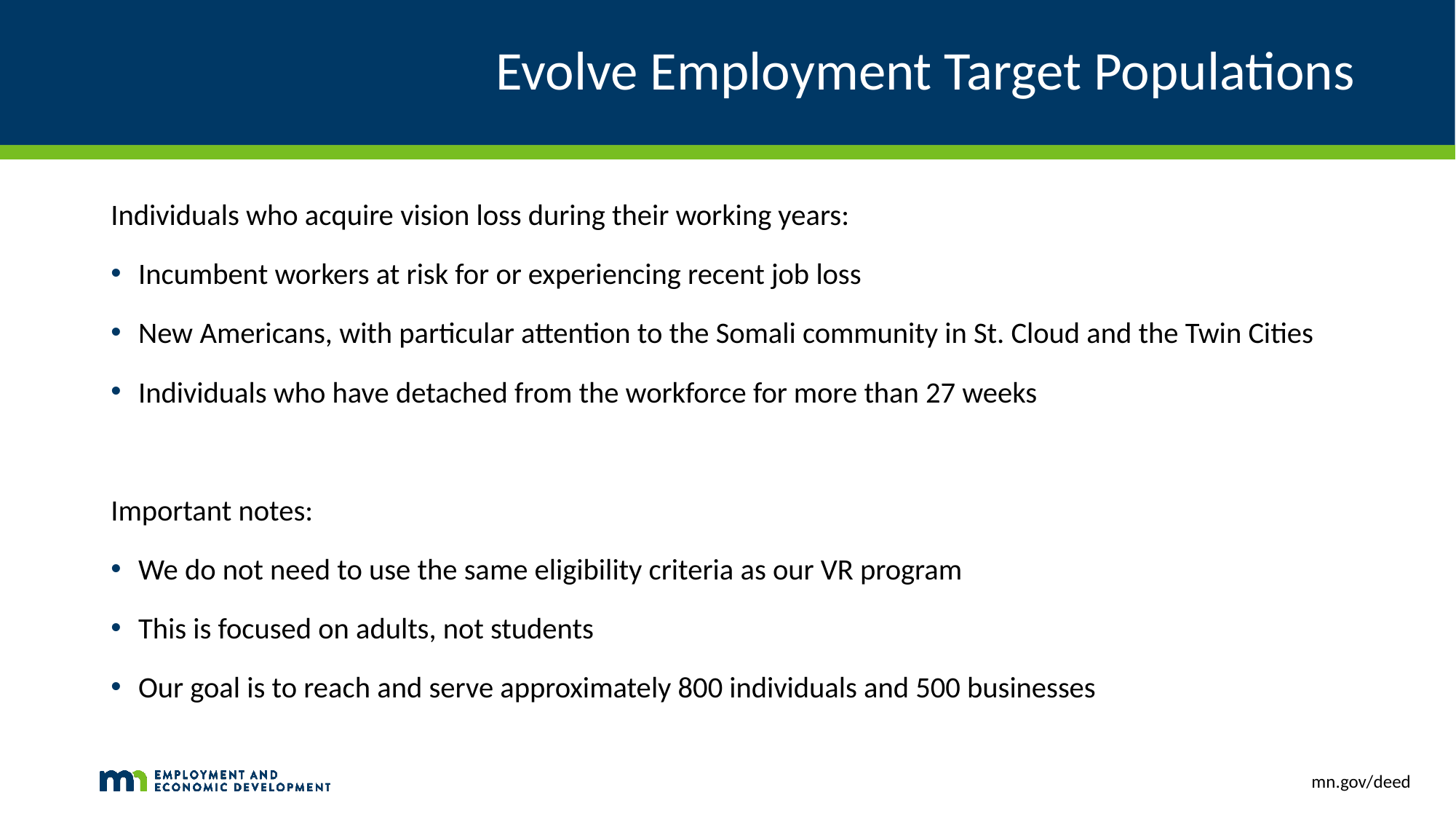

# Evolve Employment Target Populations
Individuals who acquire vision loss during their working years:
Incumbent workers at risk for or experiencing recent job loss
New Americans, with particular attention to the Somali community in St. Cloud and the Twin Cities
Individuals who have detached from the workforce for more than 27 weeks

Important notes:
We do not need to use the same eligibility criteria as our VR program
This is focused on adults, not students
Our goal is to reach and serve approximately 800 individuals and 500 businesses
mn.gov/deed